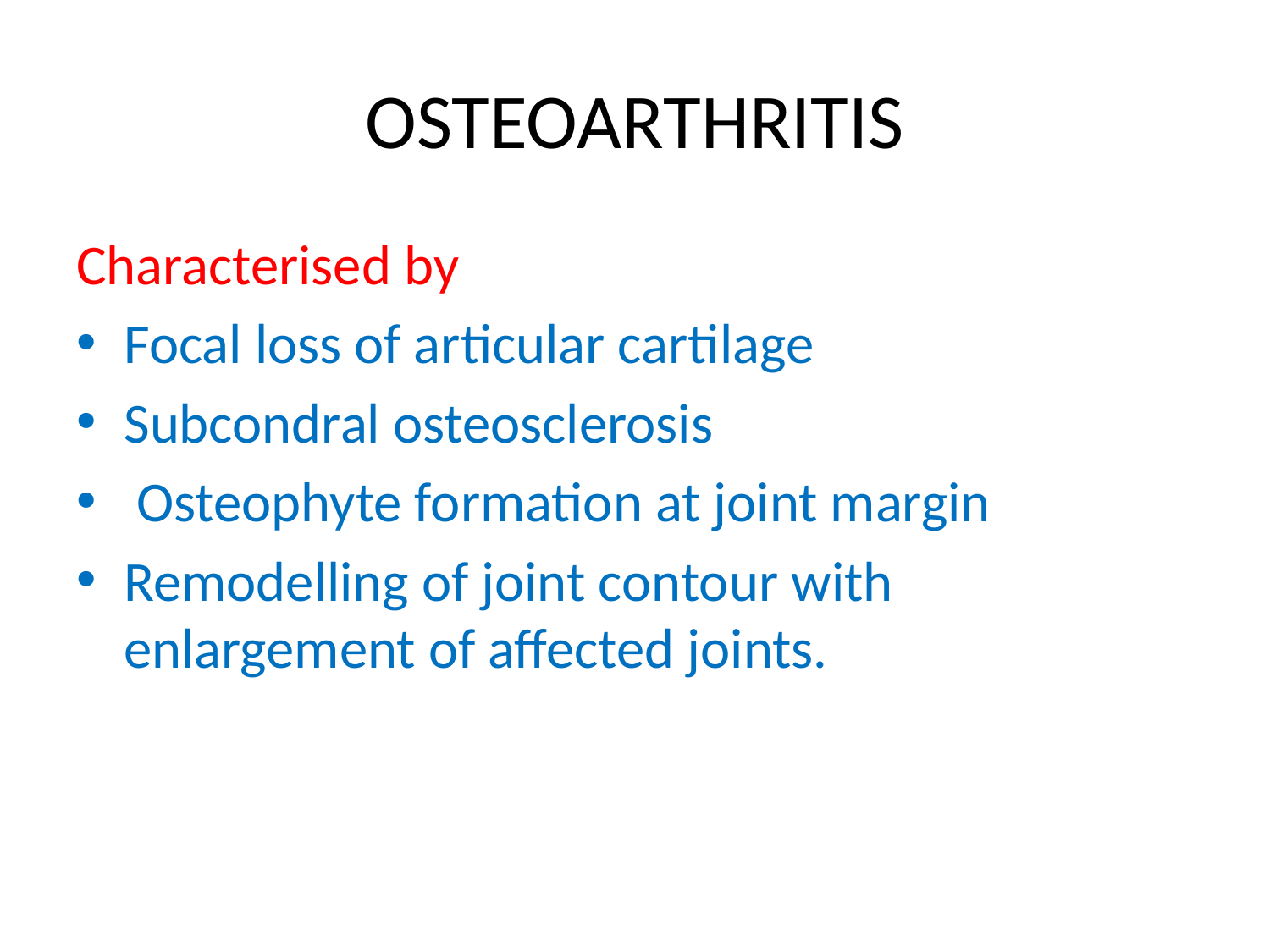

# OSTEOARTHRITIS
Characterised by
Focal loss of articular cartilage
Subcondral osteosclerosis
 Osteophyte formation at joint margin
Remodelling of joint contour with enlargement of affected joints.